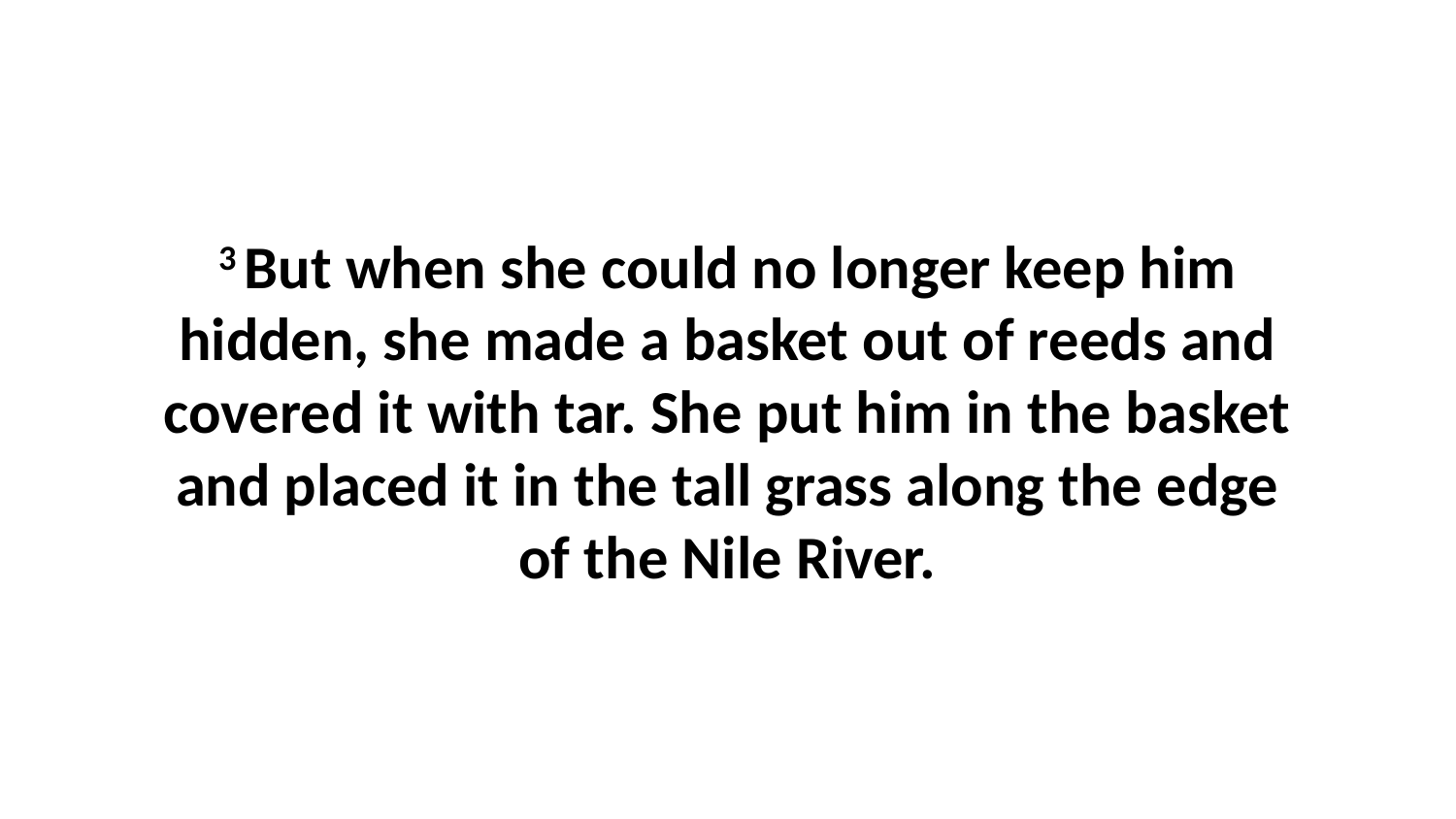

3 But when she could no longer keep him hidden, she made a basket out of reeds and covered it with tar. She put him in the basket and placed it in the tall grass along the edge of the Nile River.